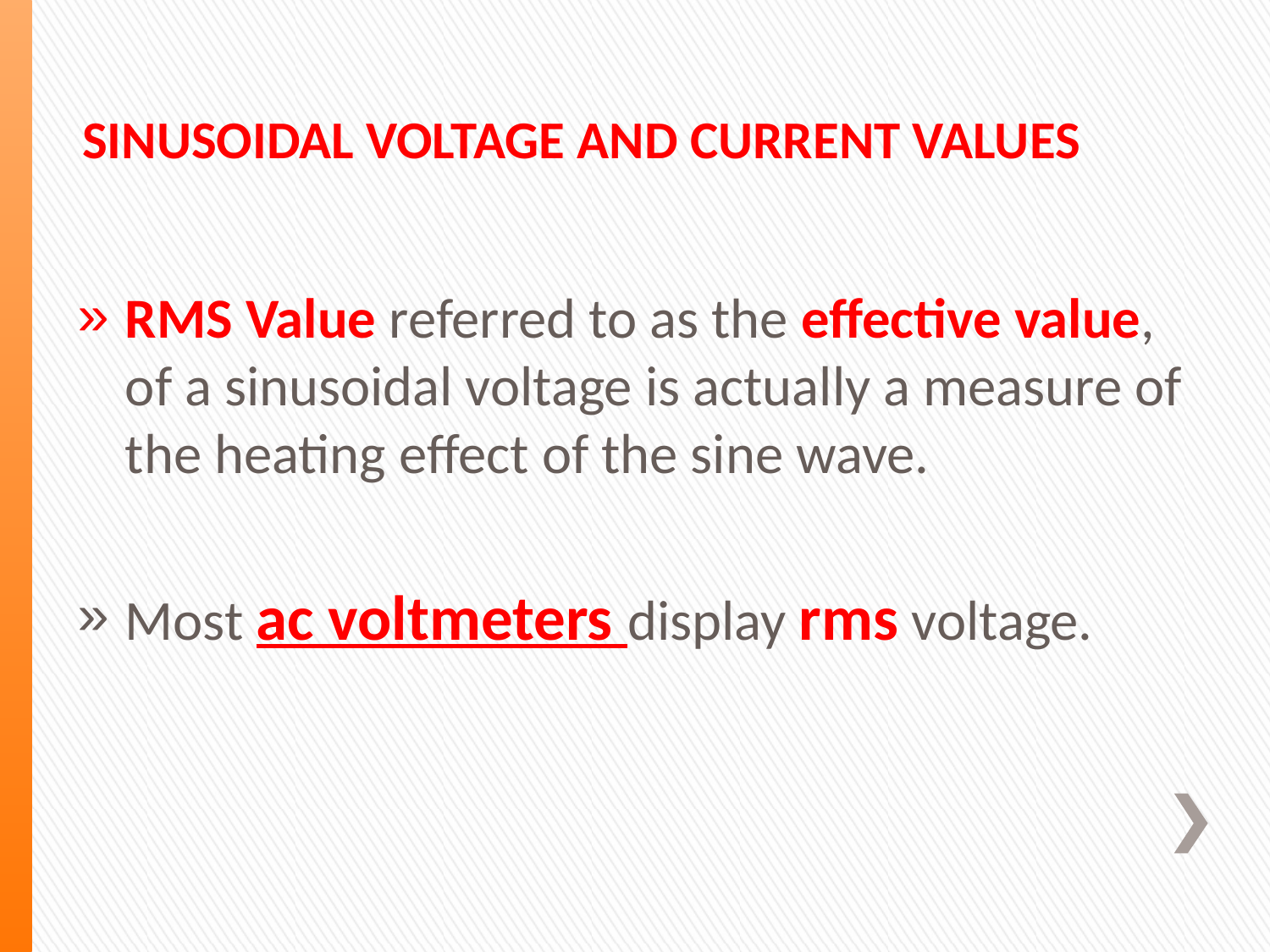

# SINUSOIDAL VOLTAGE AND CURRENT VALUES

RMS Value referred to as the effective value, of a sinusoidal voltage is actually a measure of the heating effect of the sine wave.

Most ac voltmeters display rms voltage.